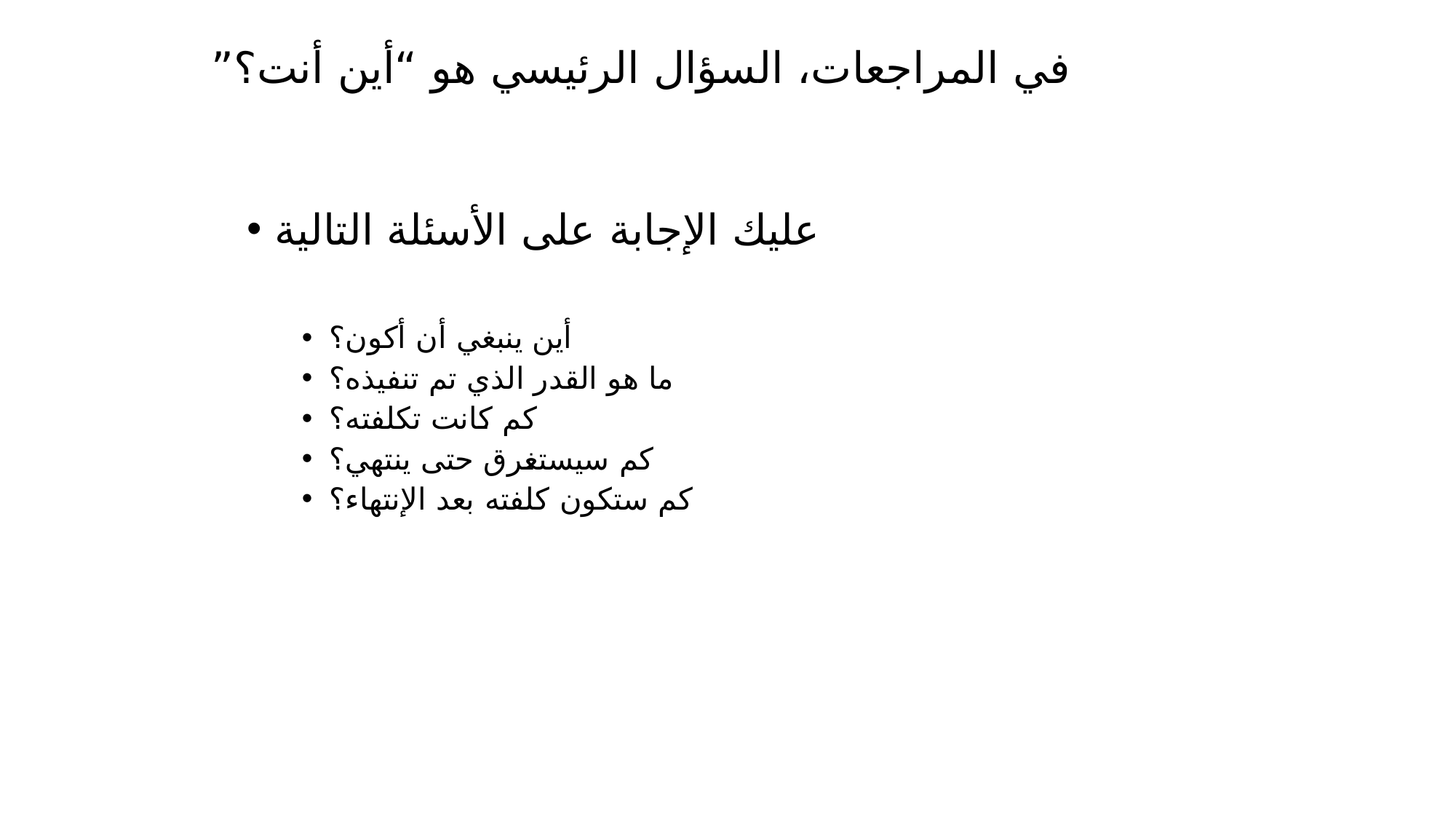

# في المراجعات، السؤال الرئيسي هو “أين أنت؟”

عليك الإجابة على الأسئلة التالية

أين ينبغي أن أكون؟
ما هو القدر الذي تم تنفيذه؟
كم كانت تكلفته؟
كم سيستغرق حتى ينتهي؟
كم ستكون كلفته بعد الإنتهاء؟

170